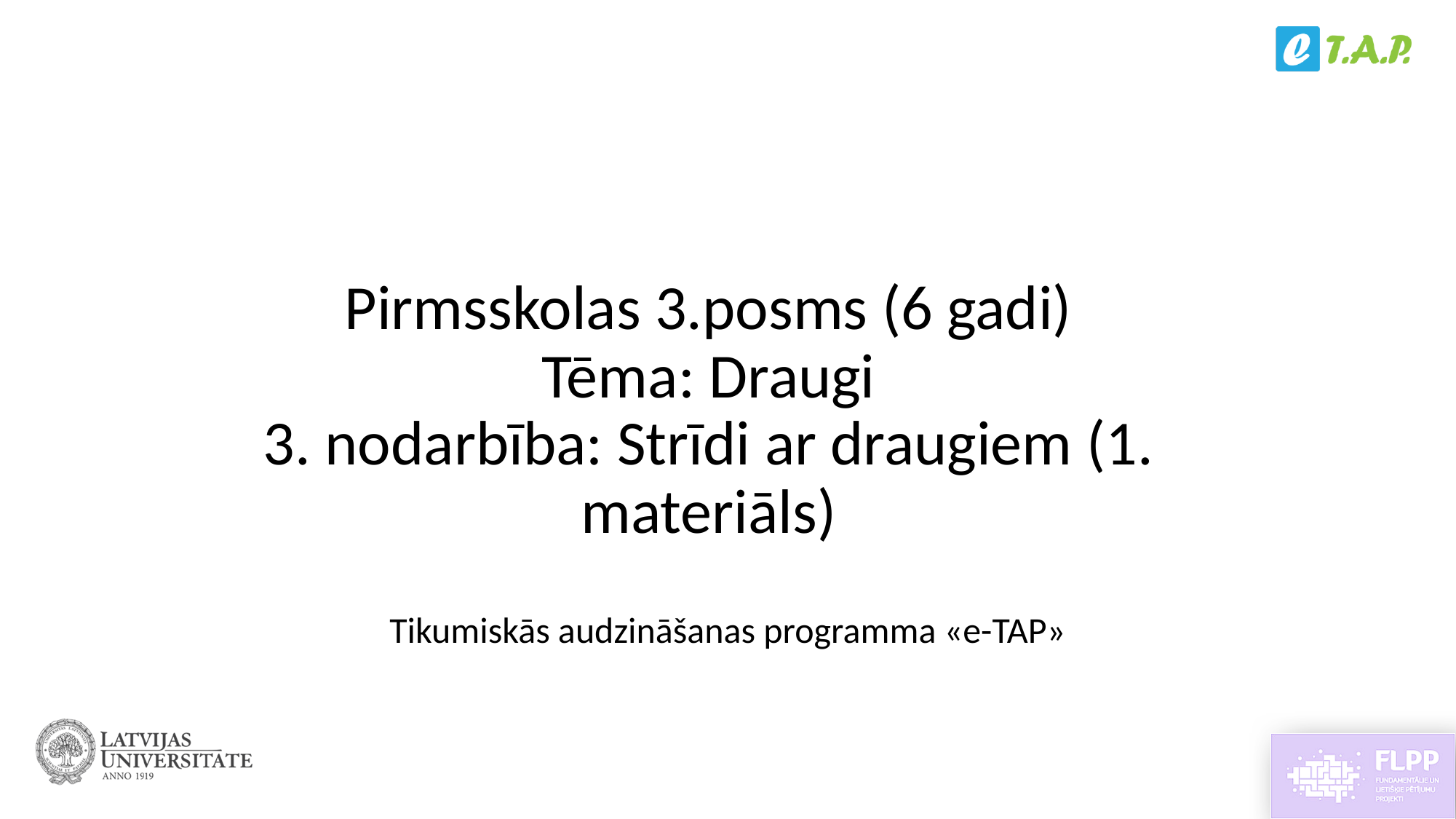

# Pirmsskolas 3.posms (6 gadi) Tēma: Draugi 3. nodarbība: Strīdi ar draugiem (1. materiāls)
Tikumiskās audzināšanas programma «e-TAP»